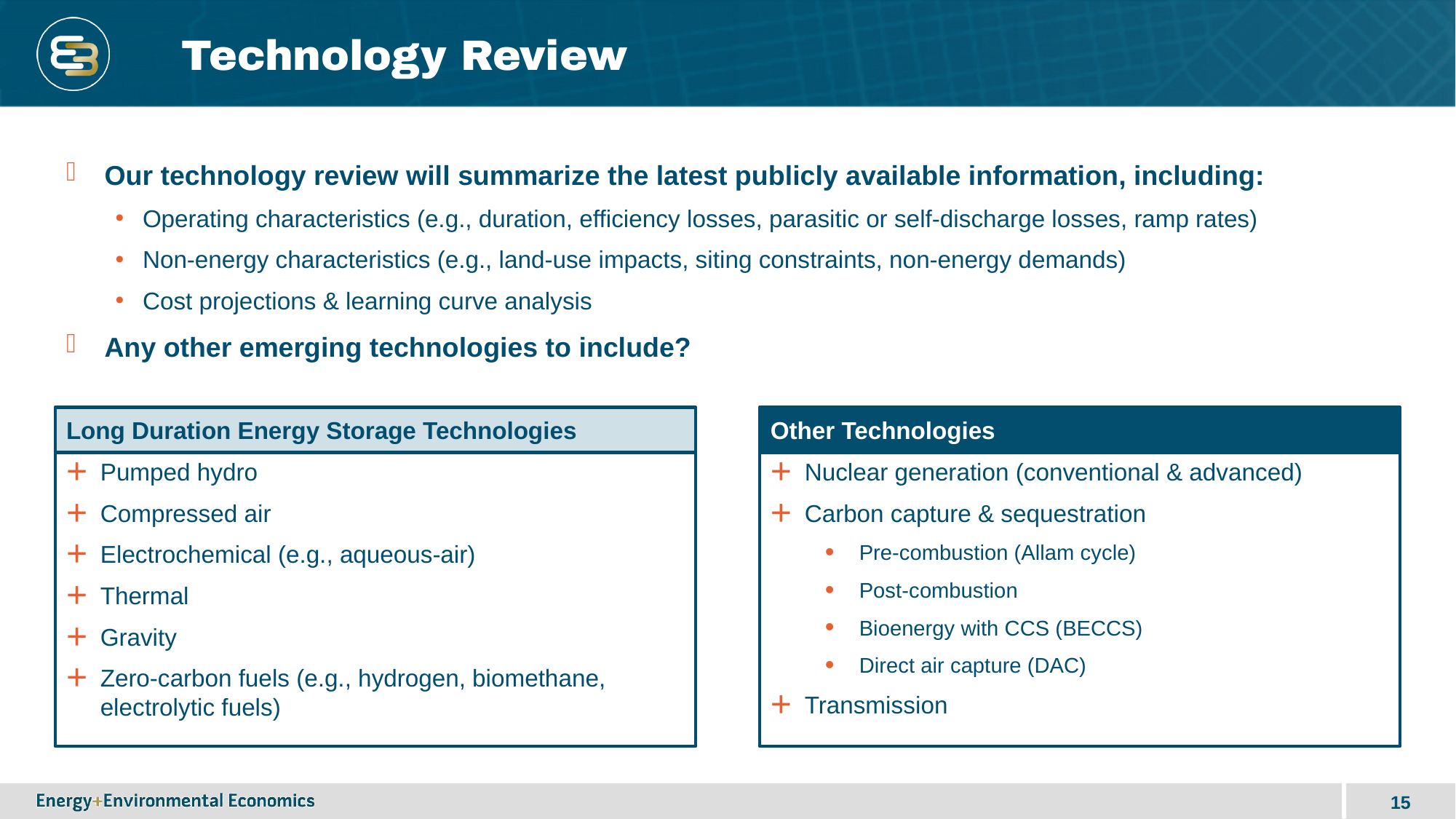

# Technology Review
Our technology review will summarize the latest publicly available information, including:
Operating characteristics (e.g., duration, efficiency losses, parasitic or self-discharge losses, ramp rates)
Non-energy characteristics (e.g., land-use impacts, siting constraints, non-energy demands)
Cost projections & learning curve analysis
Any other emerging technologies to include?
Long Duration Energy Storage Technologies
Other Technologies
Pumped hydro
Compressed air
Electrochemical (e.g., aqueous-air)
Thermal
Gravity
Zero-carbon fuels (e.g., hydrogen, biomethane, electrolytic fuels)

Nuclear generation (conventional & advanced)
Carbon capture & sequestration
Pre-combustion (Allam cycle)
Post-combustion
Bioenergy with CCS (BECCS)
Direct air capture (DAC)
Transmission